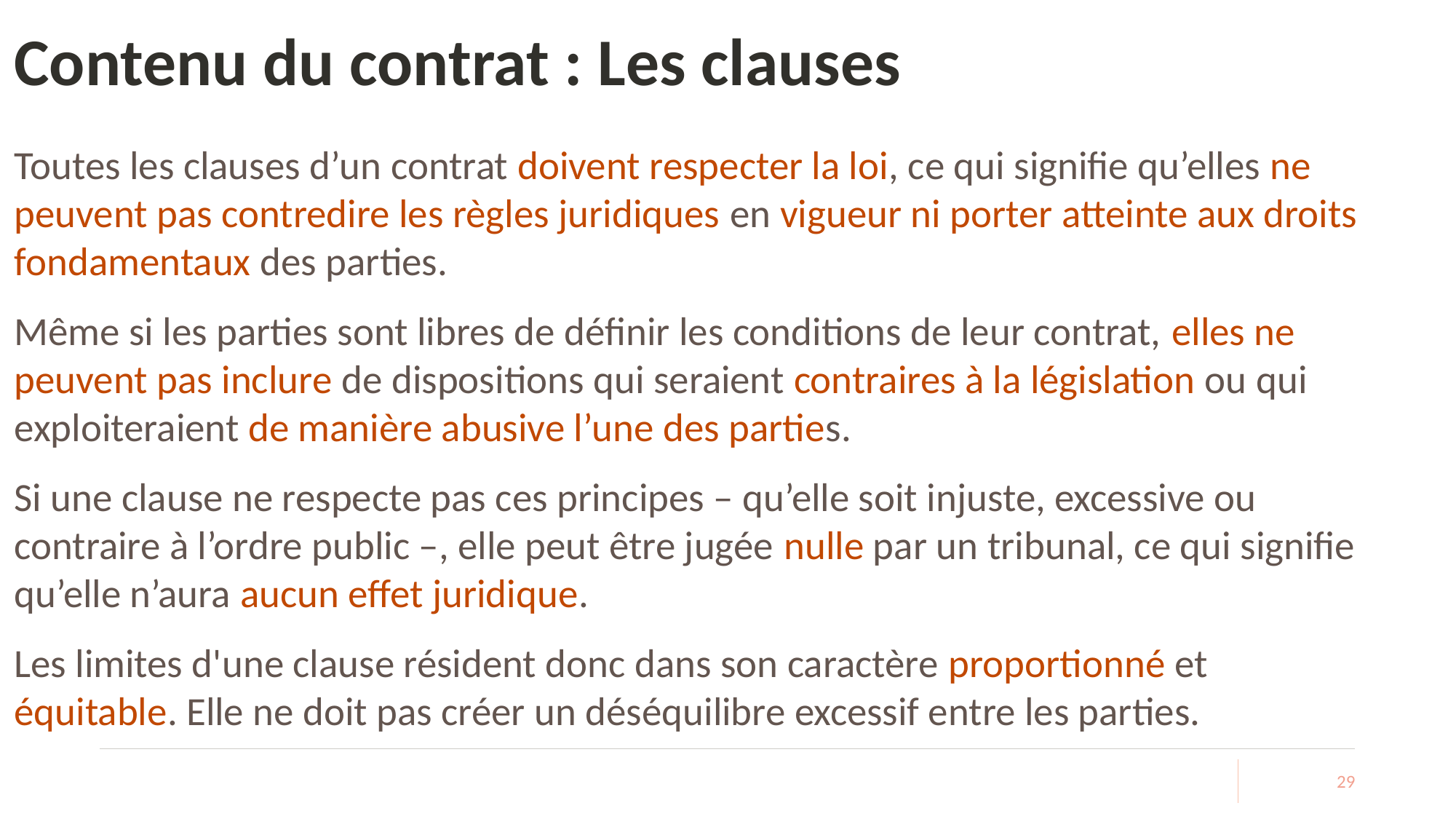

# Contenu du contrat : Les clauses
Toutes les clauses d’un contrat doivent respecter la loi, ce qui signifie qu’elles ne peuvent pas contredire les règles juridiques en vigueur ni porter atteinte aux droits fondamentaux des parties.
Même si les parties sont libres de définir les conditions de leur contrat, elles ne peuvent pas inclure de dispositions qui seraient contraires à la législation ou qui exploiteraient de manière abusive l’une des parties.
Si une clause ne respecte pas ces principes – qu’elle soit injuste, excessive ou contraire à l’ordre public –, elle peut être jugée nulle par un tribunal, ce qui signifie qu’elle n’aura aucun effet juridique.
Les limites d'une clause résident donc dans son caractère proportionné et équitable. Elle ne doit pas créer un déséquilibre excessif entre les parties.
29